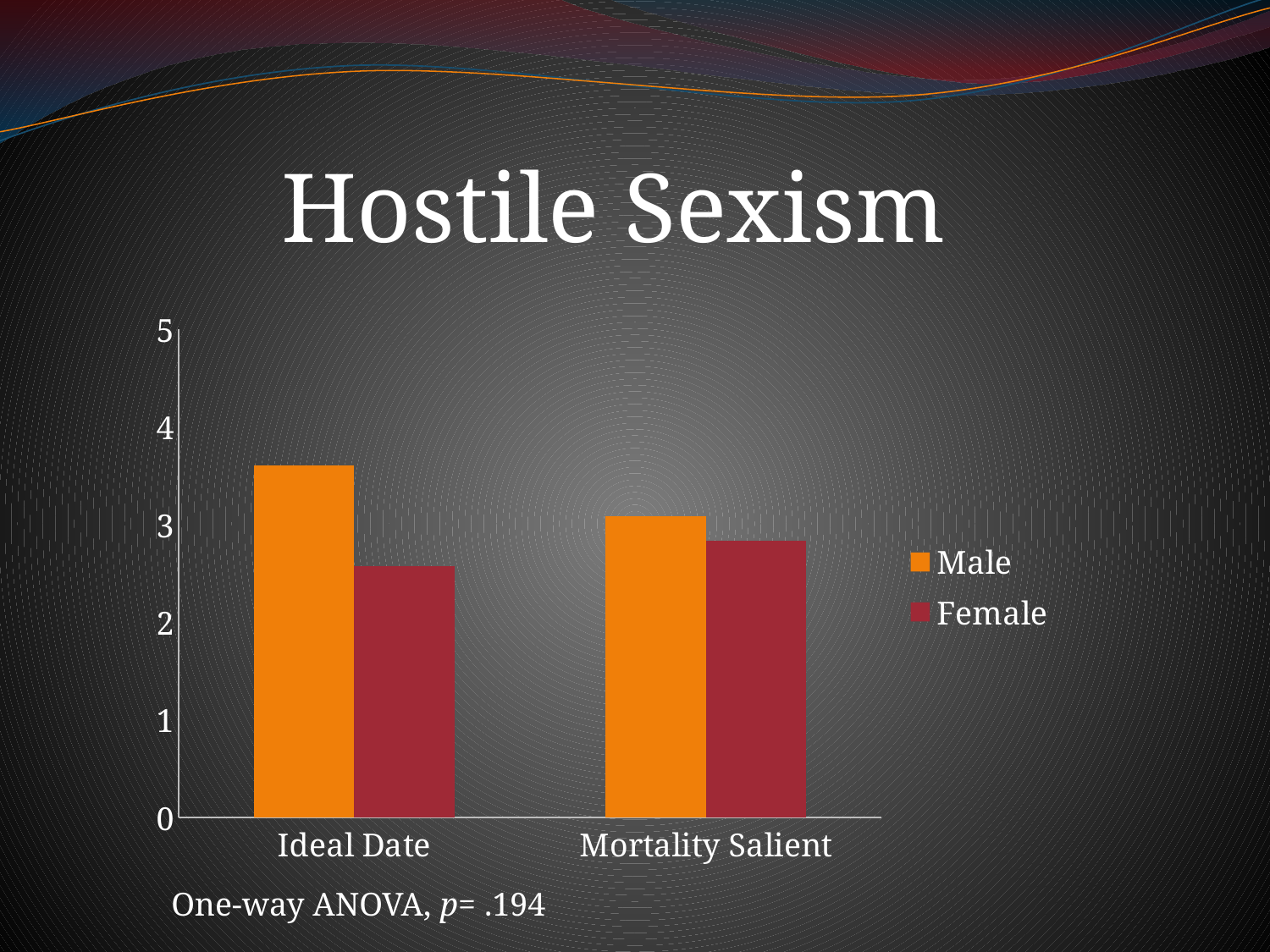

# Hostile Sexism

### Chart

| Category | Male | Female |
|---|---|---|
| Ideal Date | 3.61 | 2.58 |
| Mortality Salient | 3.09 | 2.84 |
One-way ANOVA, p= .194